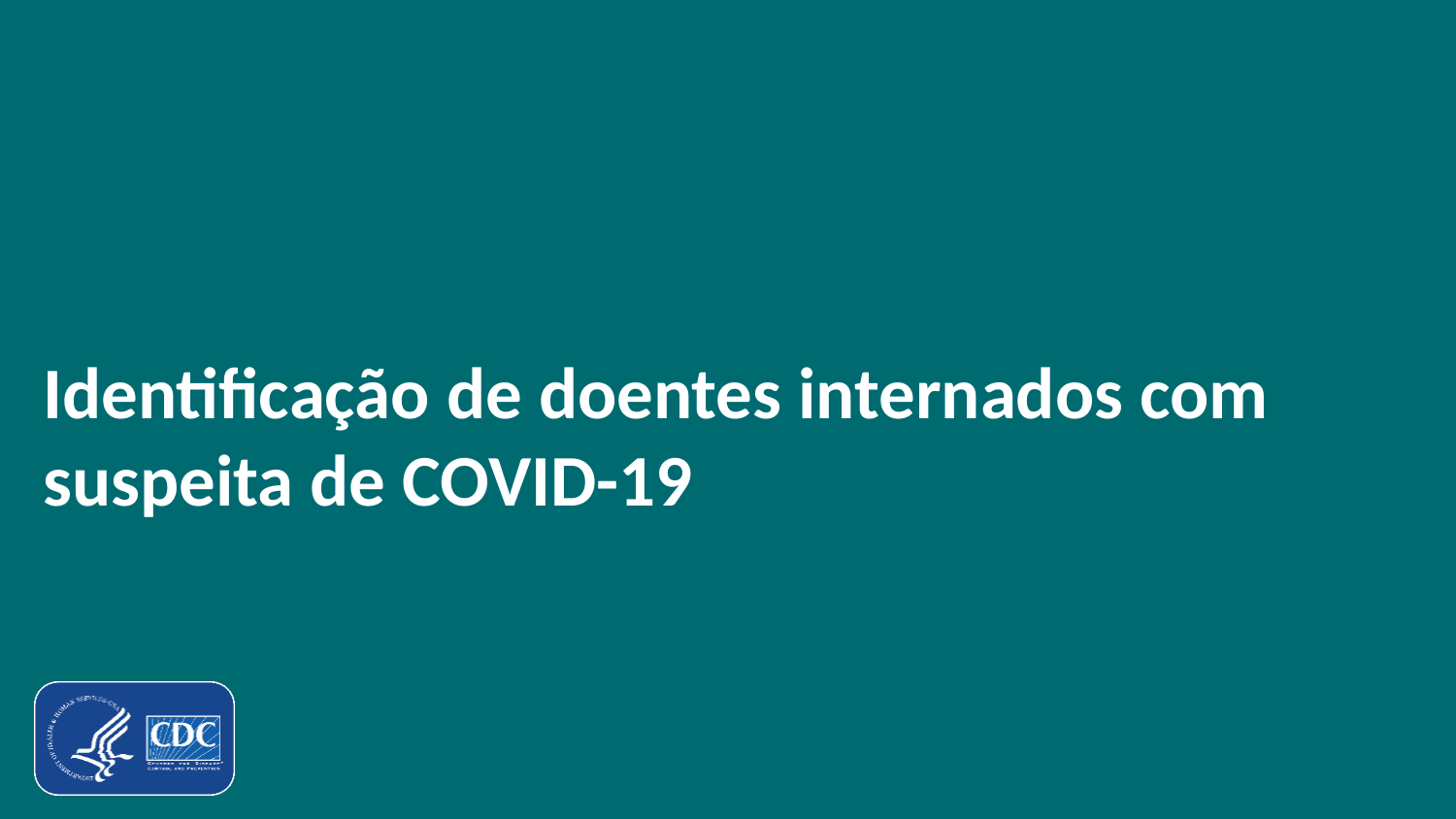

# Identificação de doentes internados com suspeita de COVID-19